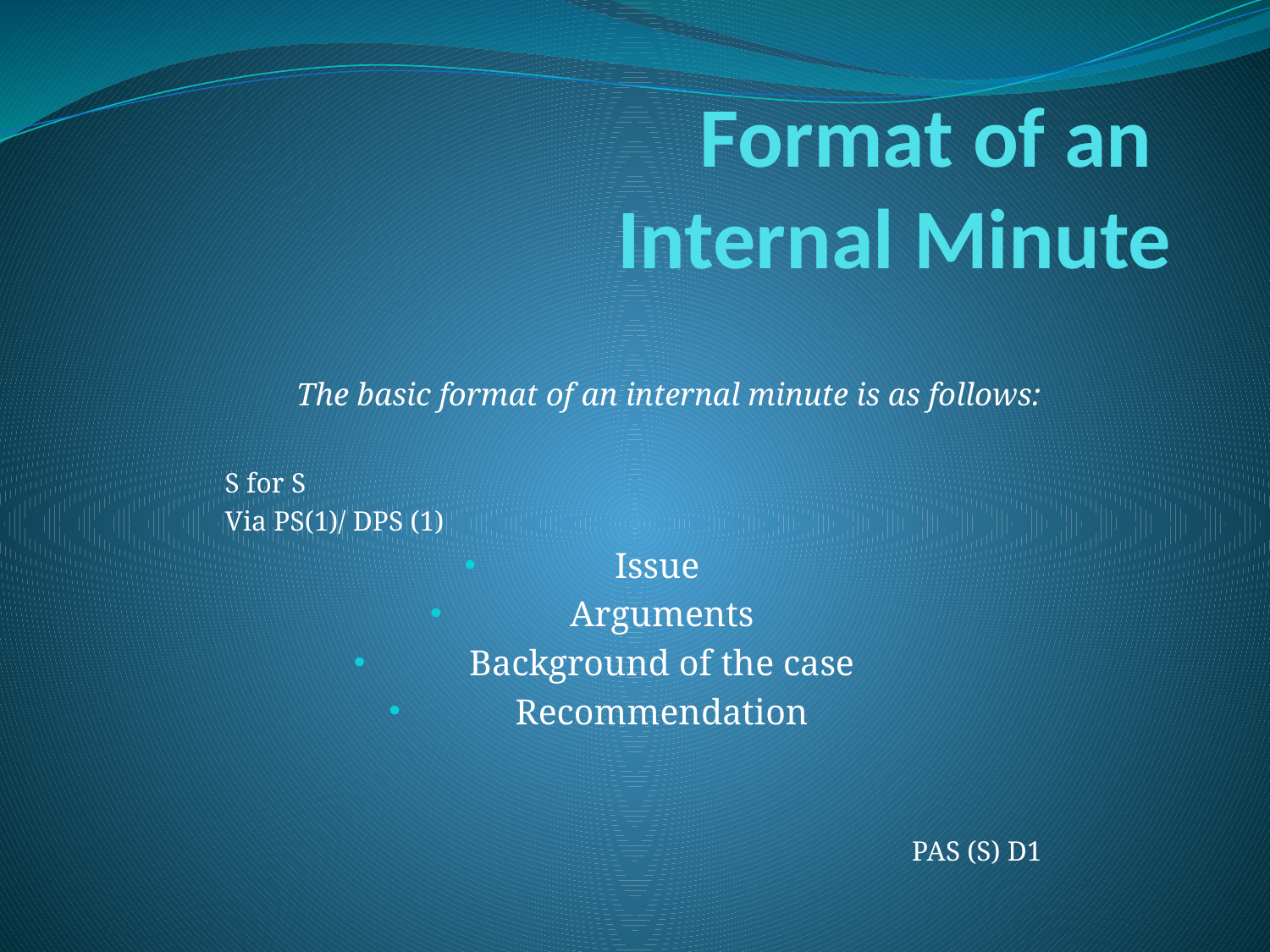

# Format of an Internal Minute
The basic format of an internal minute is as follows:

S for S
Via PS(1)/ DPS (1)
Issue
Arguments
Background of the case
Recommendation

PAS (S) D1